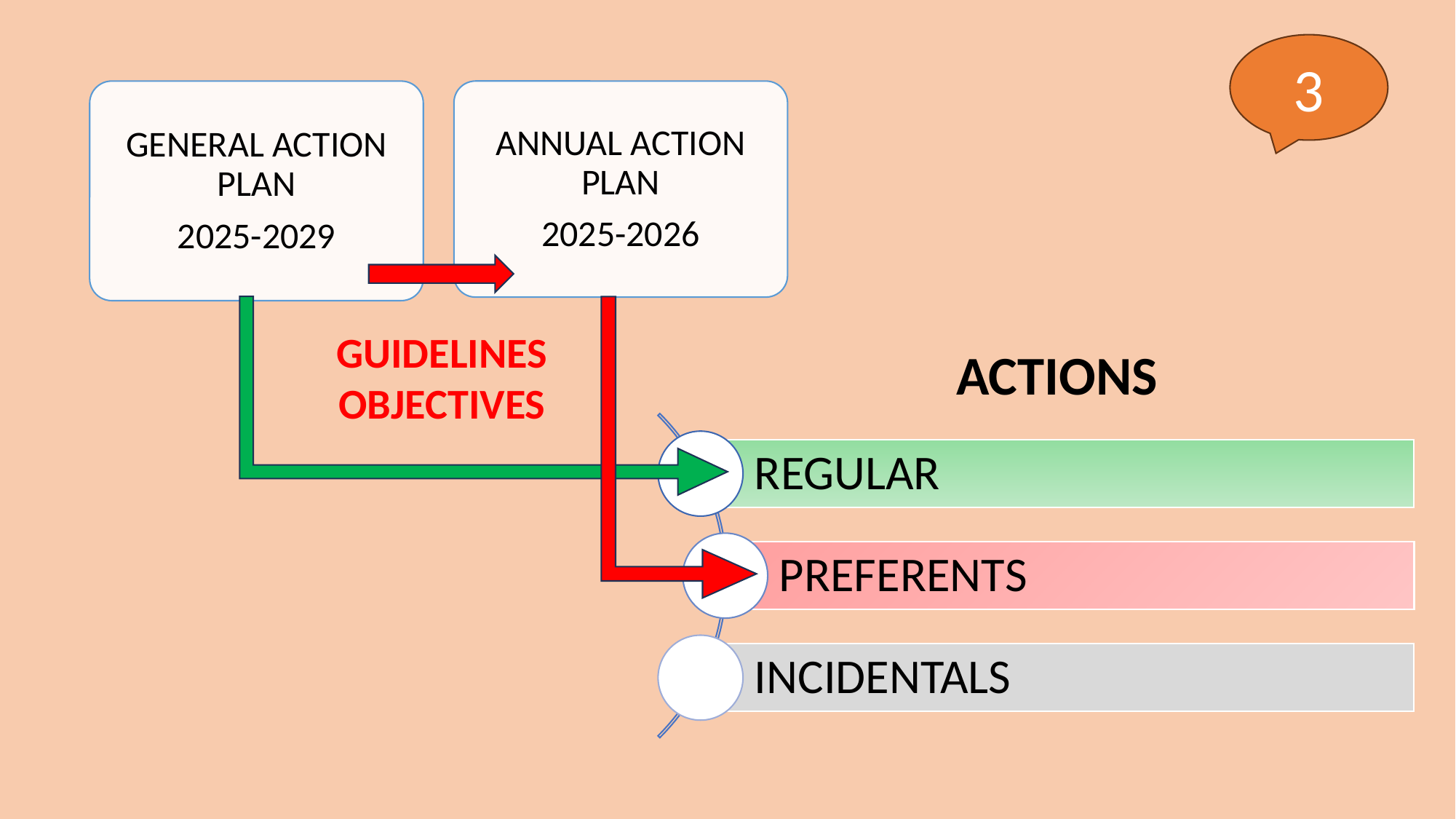

3

GENERAL ACTION PLAN
2025-2029

ANNUAL ACTION PLAN
2025-2026

GUIDELINES
OBJECTIVES
ACTIONS

REGULAR
PREFERENTS
INCIDENTALS